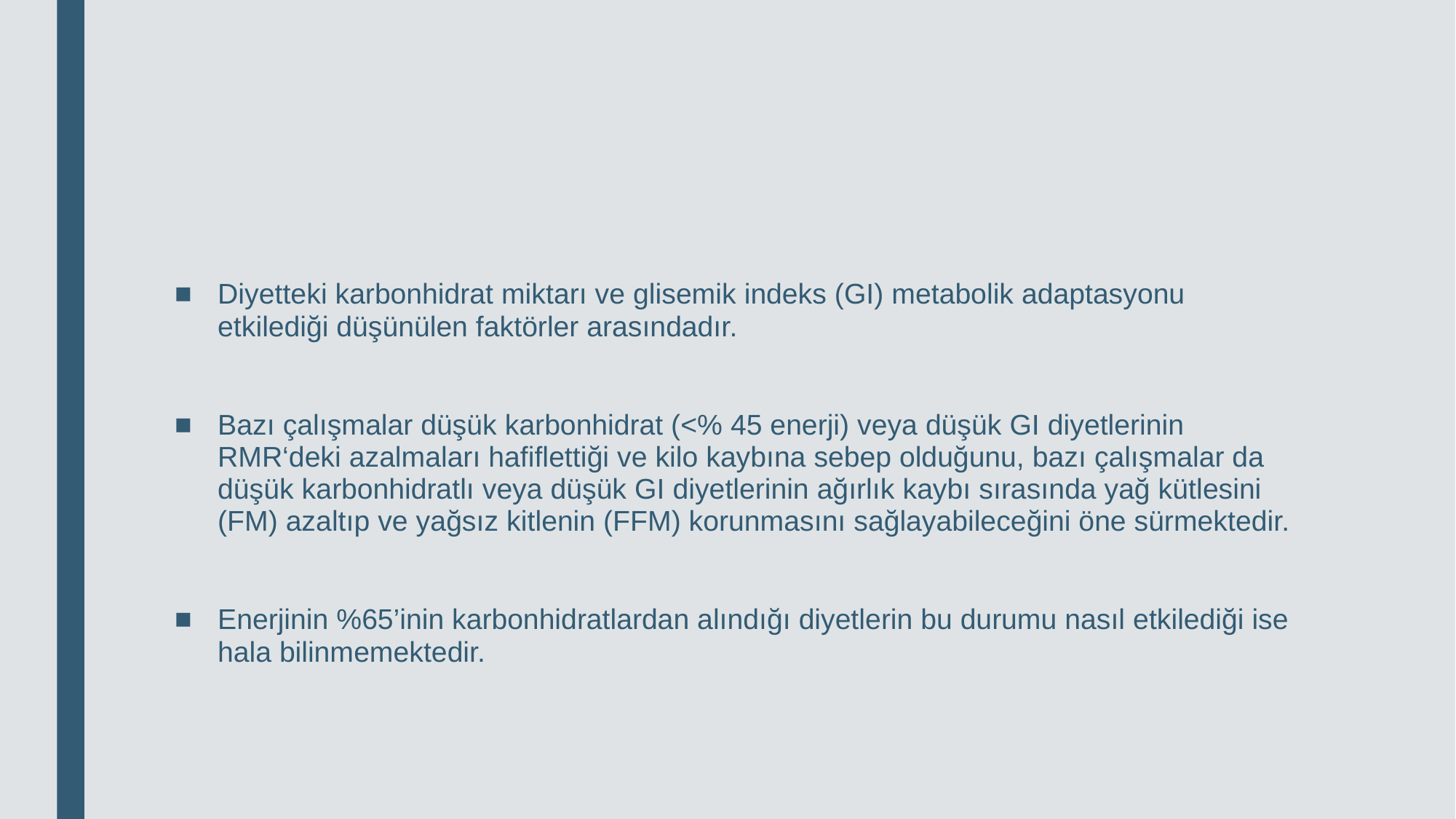

#
Diyetteki karbonhidrat miktarı ve glisemik indeks (GI) metabolik adaptasyonu etkilediği düşünülen faktörler arasındadır.

Bazı çalışmalar düşük karbonhidrat (<% 45 enerji) veya düşük GI diyetlerinin RMR‘deki azalmaları hafiflettiği ve kilo kaybına sebep olduğunu, bazı çalışmalar da  düşük karbonhidratlı veya düşük GI diyetlerinin ağırlık kaybı sırasında yağ kütlesini (FM) azaltıp ve yağsız kitlenin (FFM) korunmasını sağlayabileceğini öne sürmektedir.

Enerjinin %65’inin karbonhidratlardan alındığı diyetlerin bu durumu nasıl etkilediği ise hala bilinmemektedir.